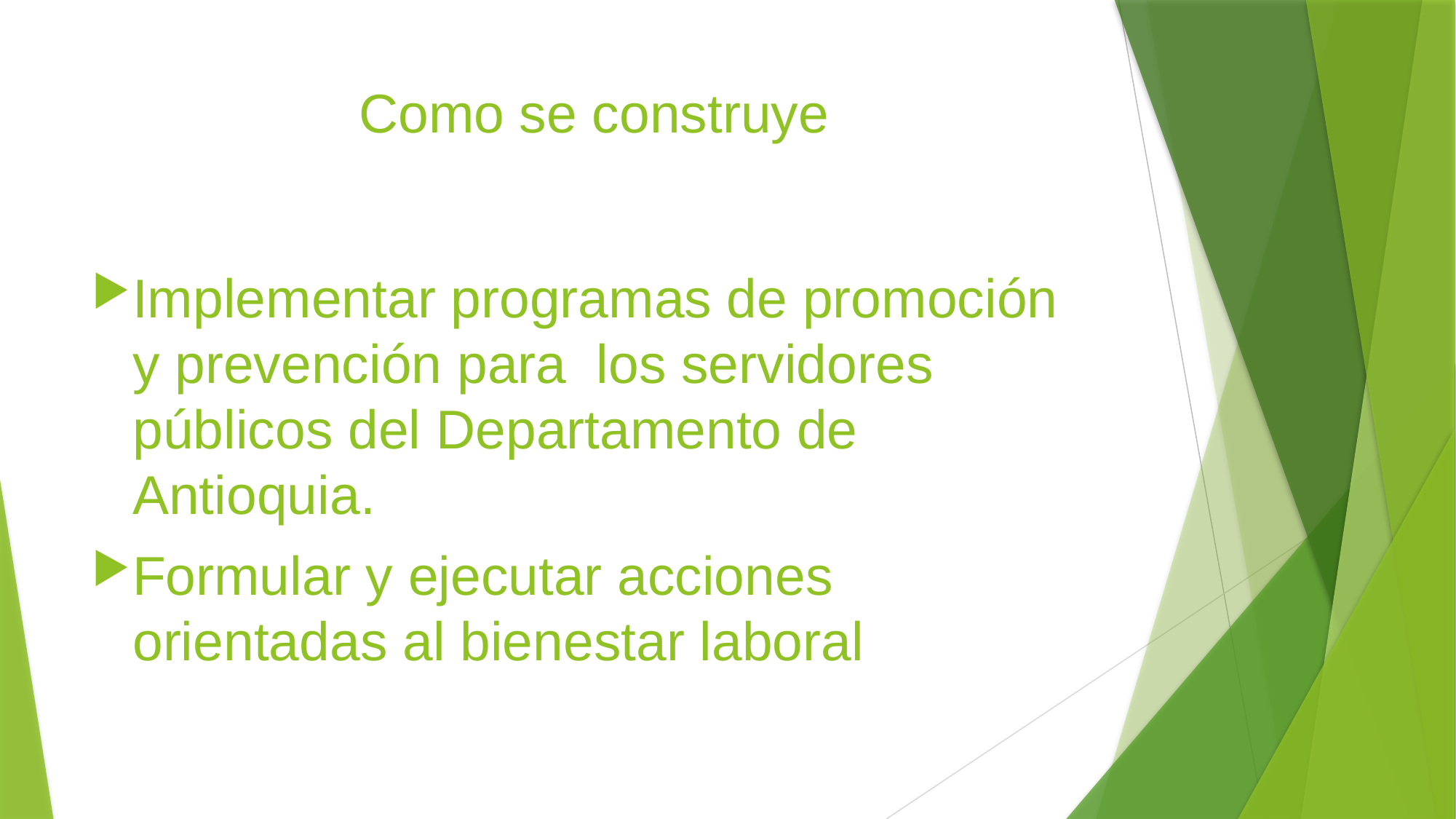

# Como se construye
Implementar programas de promoción y prevención para  los servidores públicos del Departamento de Antioquia.
Formular y ejecutar acciones orientadas al bienestar laboral